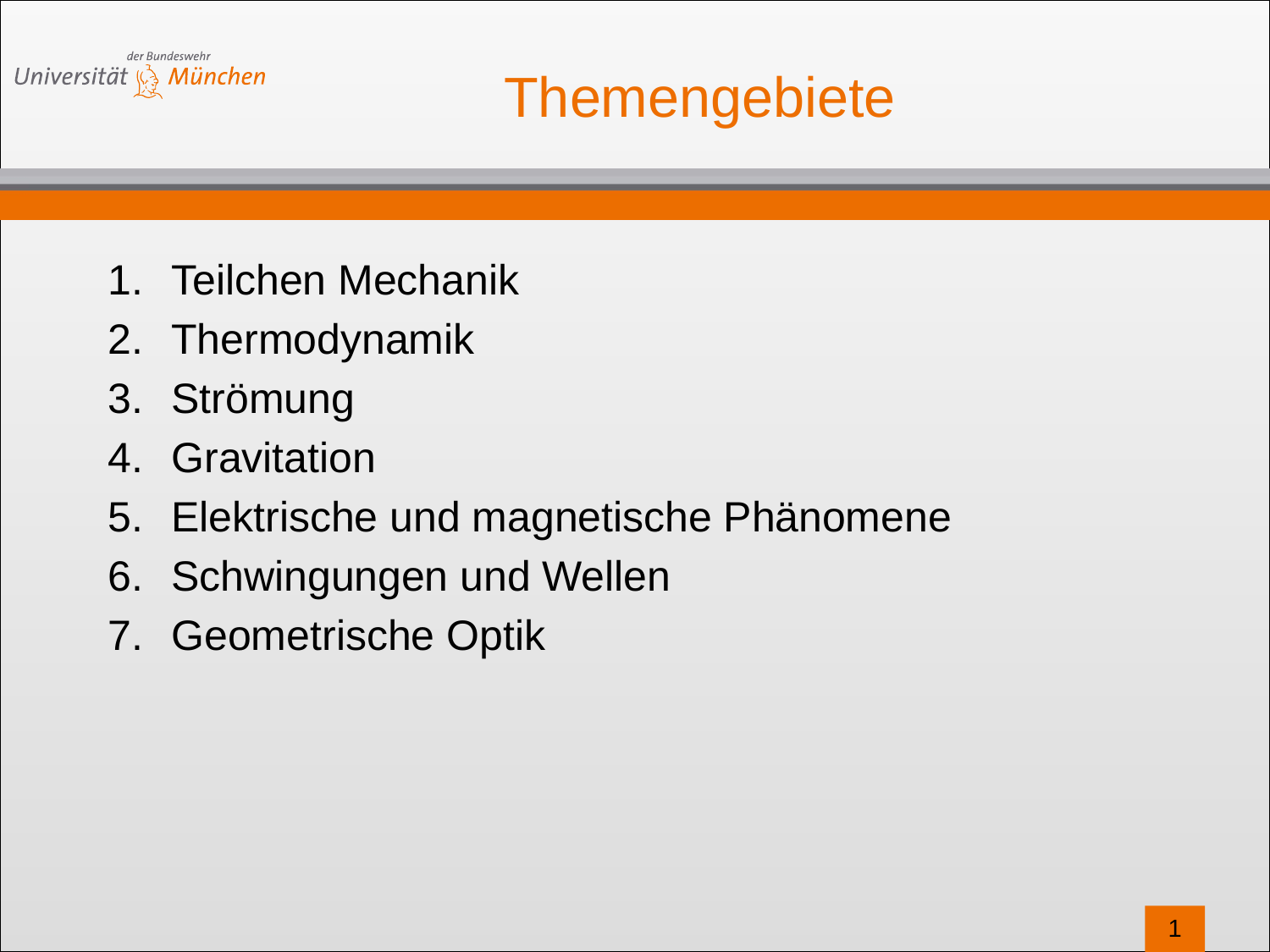

# Themengebiete
Teilchen Mechanik
Thermodynamik
Strömung
Gravitation
Elektrische und magnetische Phänomene
Schwingungen und Wellen
Geometrische Optik

1